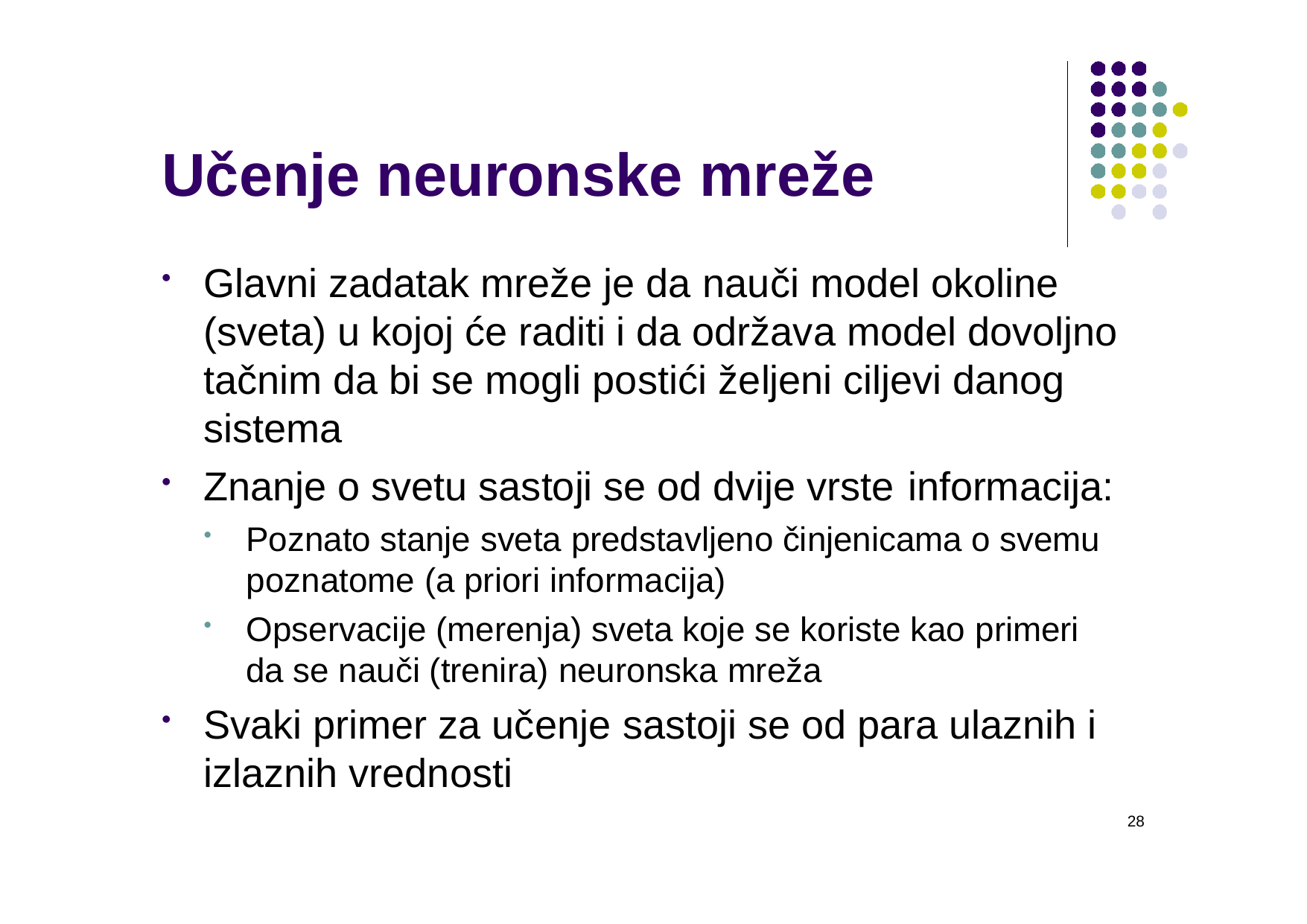

# Učenje neuronske mreže
Glavni zadatak mreže je da nauči model okoline  (sveta) u kojoj će raditi i da održava model dovoljno  tačnim da bi se mogli postići željeni ciljevi danog  sistema
Znanje o svetu sastoji se od dvije vrste informacija:
Poznato stanje sveta predstavljeno činjenicama o svemu  poznatome (a priori informacija)
Opservacije (merenja) sveta koje se koriste kao primeri  da se nauči (trenira) neuronska mreža
Svaki primer za učenje sastoji se od para ulaznih i  izlaznih vrednosti
28